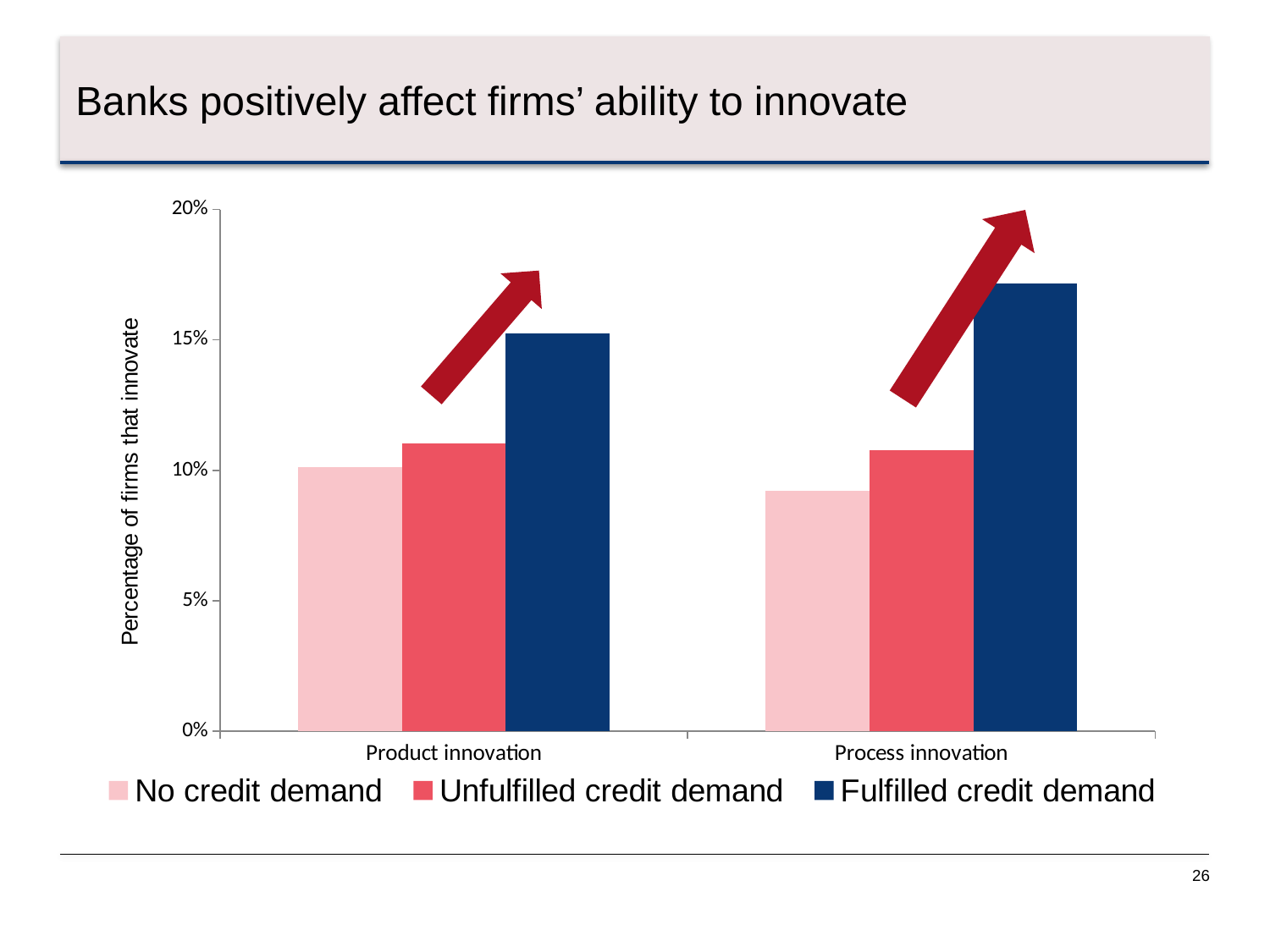

Banks positively affect firms’ ability to innovate

### Chart

| Category | No credit demand | Unfulfilled credit demand | Fulfilled credit demand |
|---|---|---|---|
| Product innovation | 0.1011626 | 0.1103489 | 0.1523227 |
| Process innovation | 0.0921325 | 0.1076969 | 0.1715002 |

### Chart

| Category | No credit demand | Unfulfilled credit demand | Fulfilled credit demand |
|---|---|---|---|
| Product innovation | 0.1011626 | 0.1103489 | 0.1523227 |
| Process innovation | 0.0921325 | 0.1076969 | 0.1715002 |
26